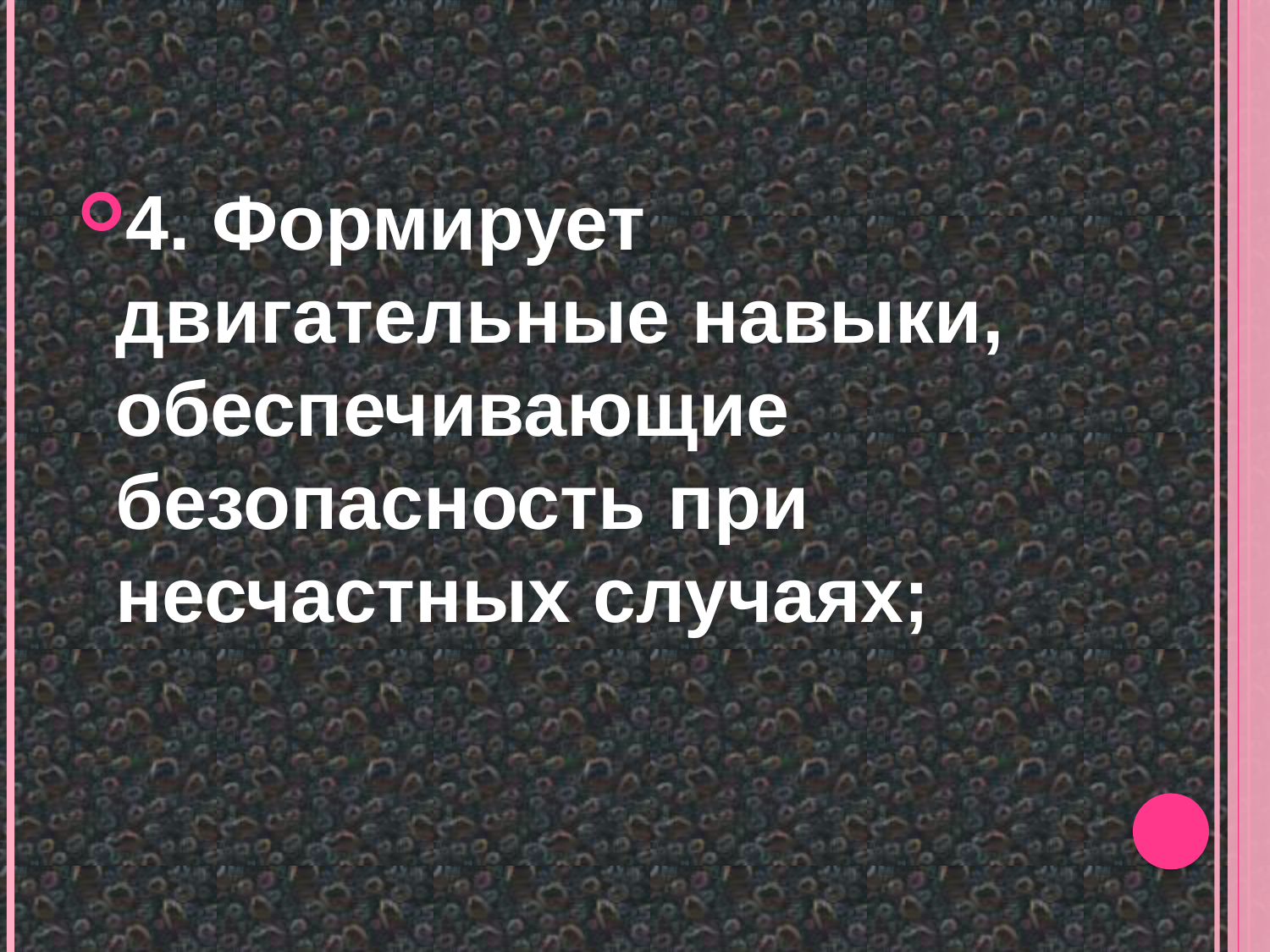

4. Формирует двигательные навыки, обеспечивающие безопасность при несчастных случаях;